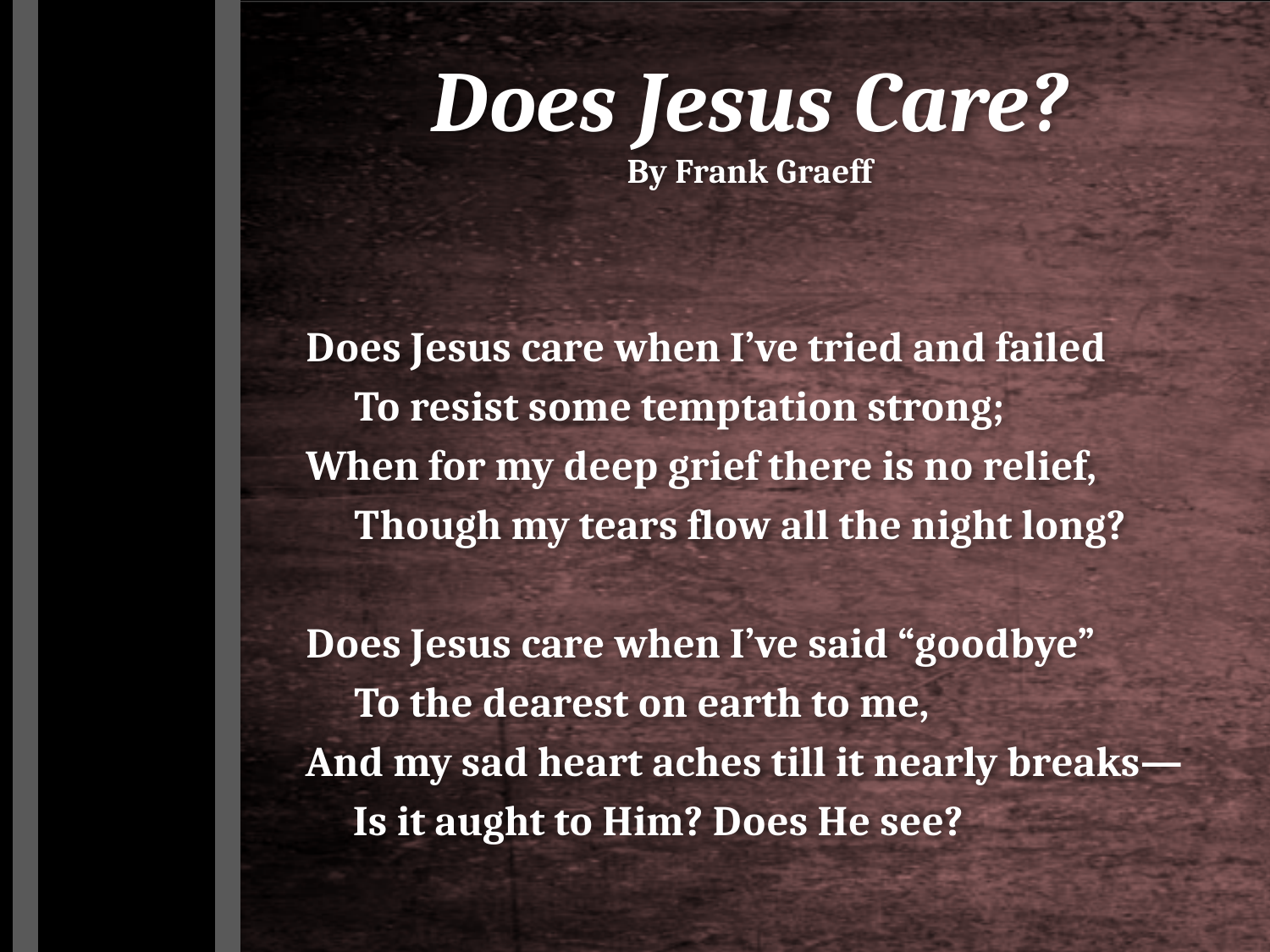

# Does Jesus Care? By Frank Graeff
Does Jesus care when I’ve tried and failed
	To resist some temptation strong;
When for my deep grief there is no relief,
	Though my tears flow all the night long?

Does Jesus care when I’ve said “goodbye”
	To the dearest on earth to me,
And my sad heart aches till it nearly breaks—
	Is it aught to Him? Does He see?